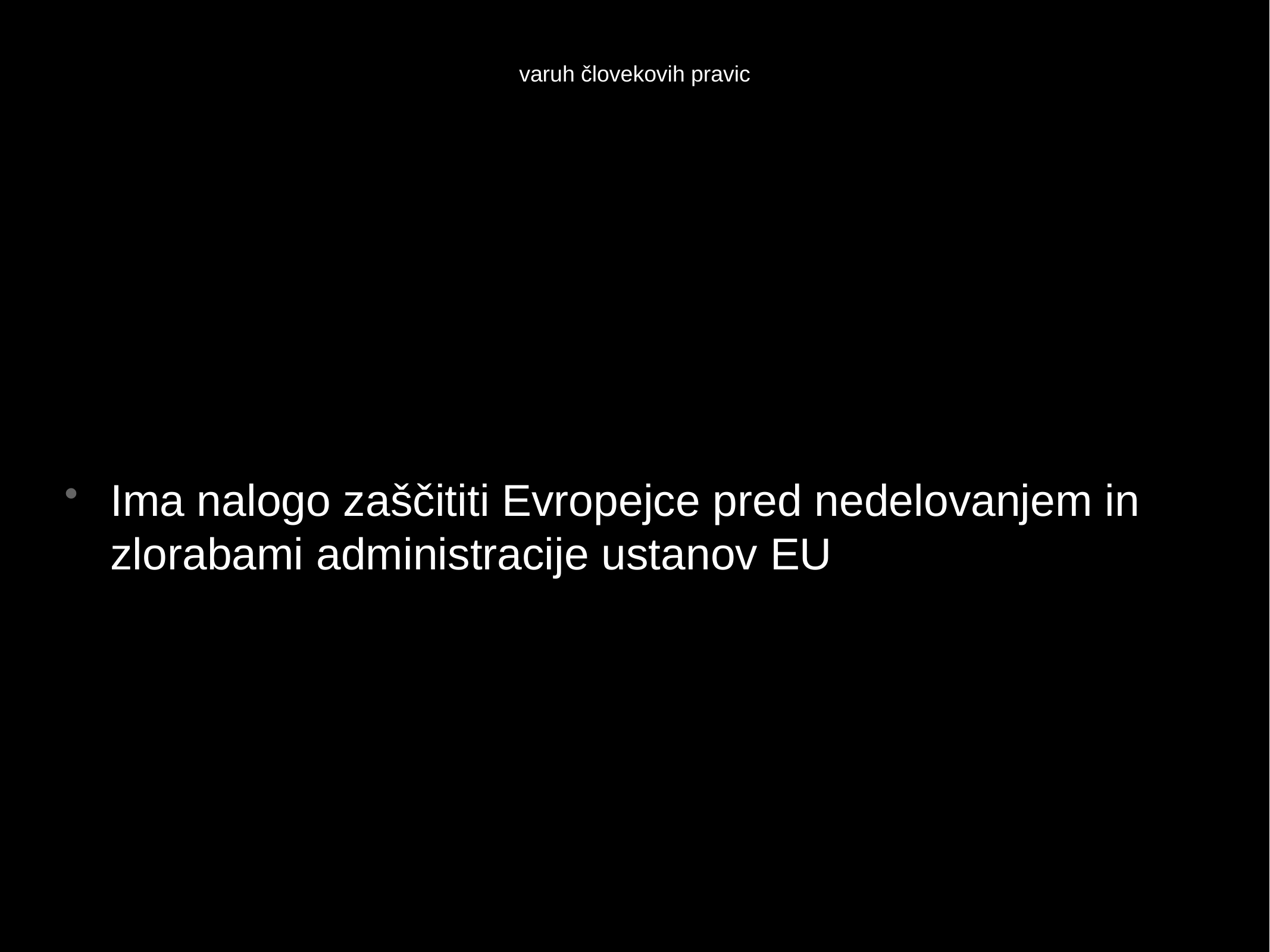

# varuh človekovih pravic
Ima nalogo zaščititi Evropejce pred nedelovanjem in zlorabami administracije ustanov EU